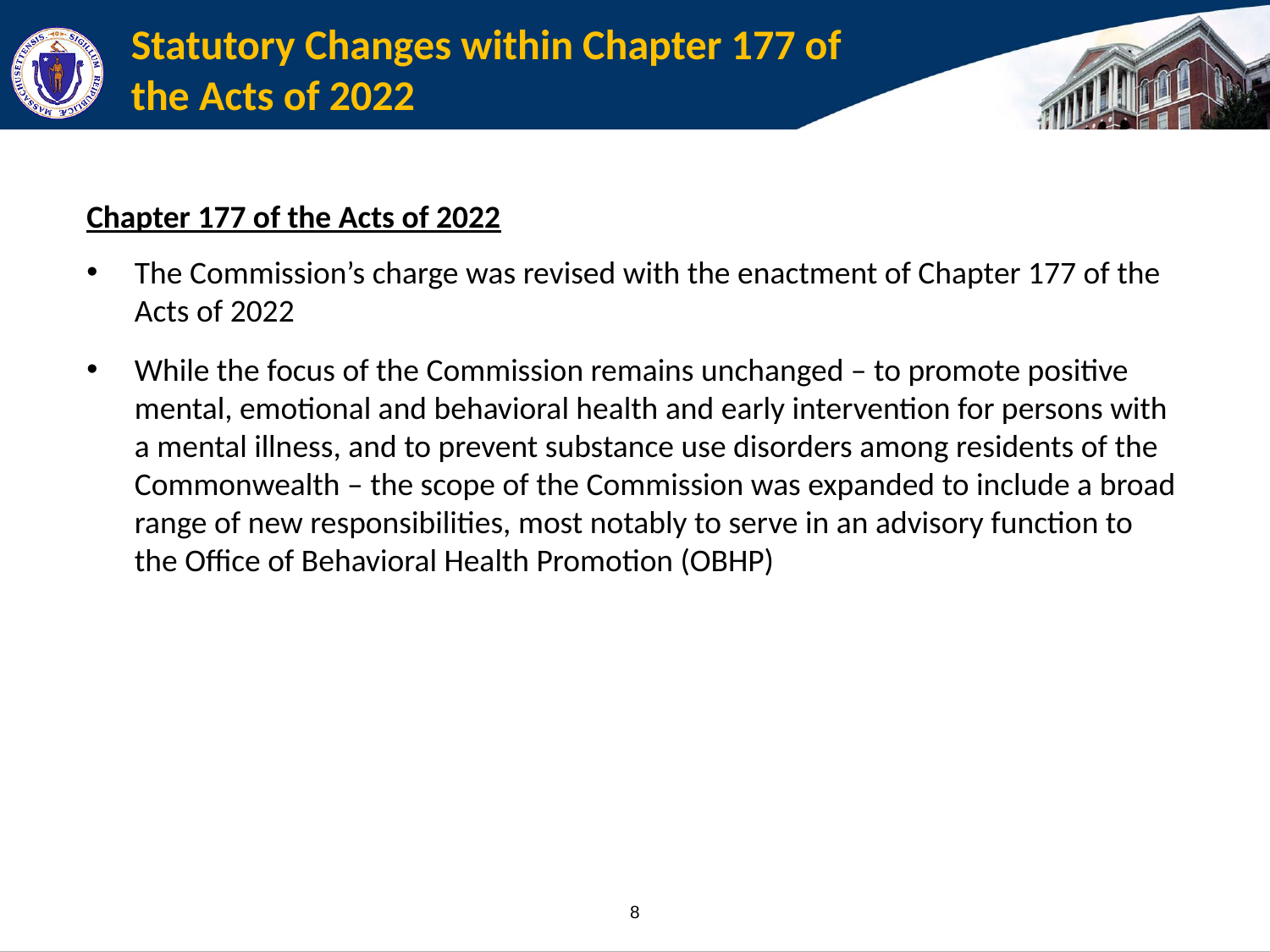

# Statutory Changes within Chapter 177 of the Acts of 2022
Chapter 177 of the Acts of 2022
The Commission’s charge was revised with the enactment of Chapter 177 of the Acts of 2022
While the focus of the Commission remains unchanged – to promote positive mental, emotional and behavioral health and early intervention for persons with a mental illness, and to prevent substance use disorders among residents of the Commonwealth – the scope of the Commission was expanded to include a broad range of new responsibilities, most notably to serve in an advisory function to the Office of Behavioral Health Promotion (OBHP)